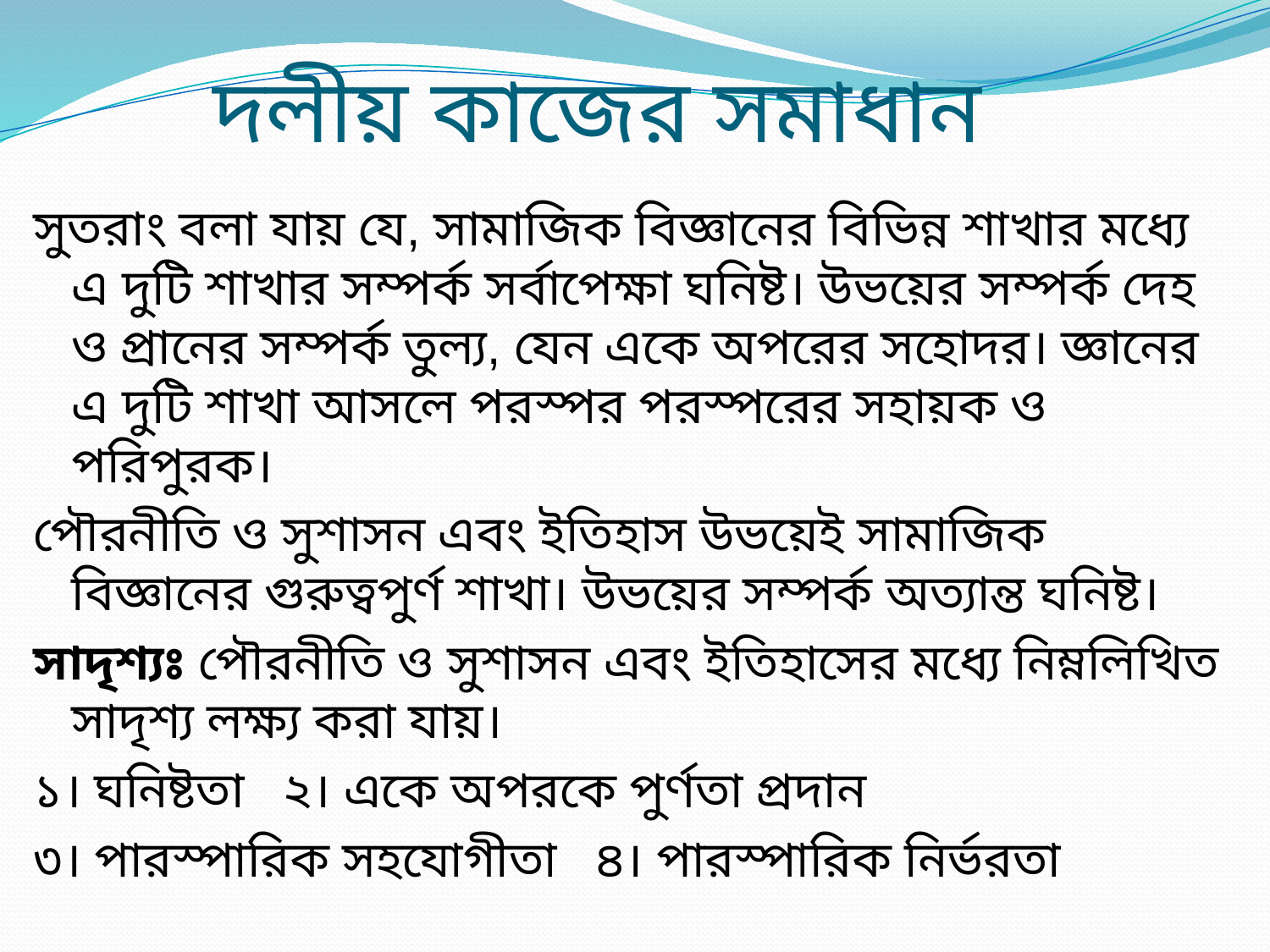

# দলীয় কাজের সমাধান
সুতরাং বলা যায় যে, সামাজিক বিজ্ঞানের বিভিন্ন শাখার মধ্যে এ দুটি শাখার সম্পর্ক সর্বাপেক্ষা ঘনিষ্ট। উভয়ের সম্পর্ক দেহ ও প্রানের সম্পর্ক তুল্য, যেন একে অপরের সহোদর। জ্ঞানের এ দুটি শাখা আসলে পরস্পর পরস্পরের সহায়ক ও পরিপুরক।
পৌরনীতি ও সুশাসন এবং ইতিহাস উভয়েই সামাজিক বিজ্ঞানের গুরুত্বপুর্ণ শাখা। উভয়ের সম্পর্ক অত্যান্ত ঘনিষ্ট।
সাদৃশ্যঃ পৌরনীতি ও সুশাসন এবং ইতিহাসের মধ্যে নিম্নলিখিত সাদৃশ্য লক্ষ্য করা যায়।
১। ঘনিষ্টতা   ২। একে অপরকে পুর্ণতা প্রদান
৩। পারস্পারিক সহযোগীতা   ৪। পারস্পারিক নির্ভরতা